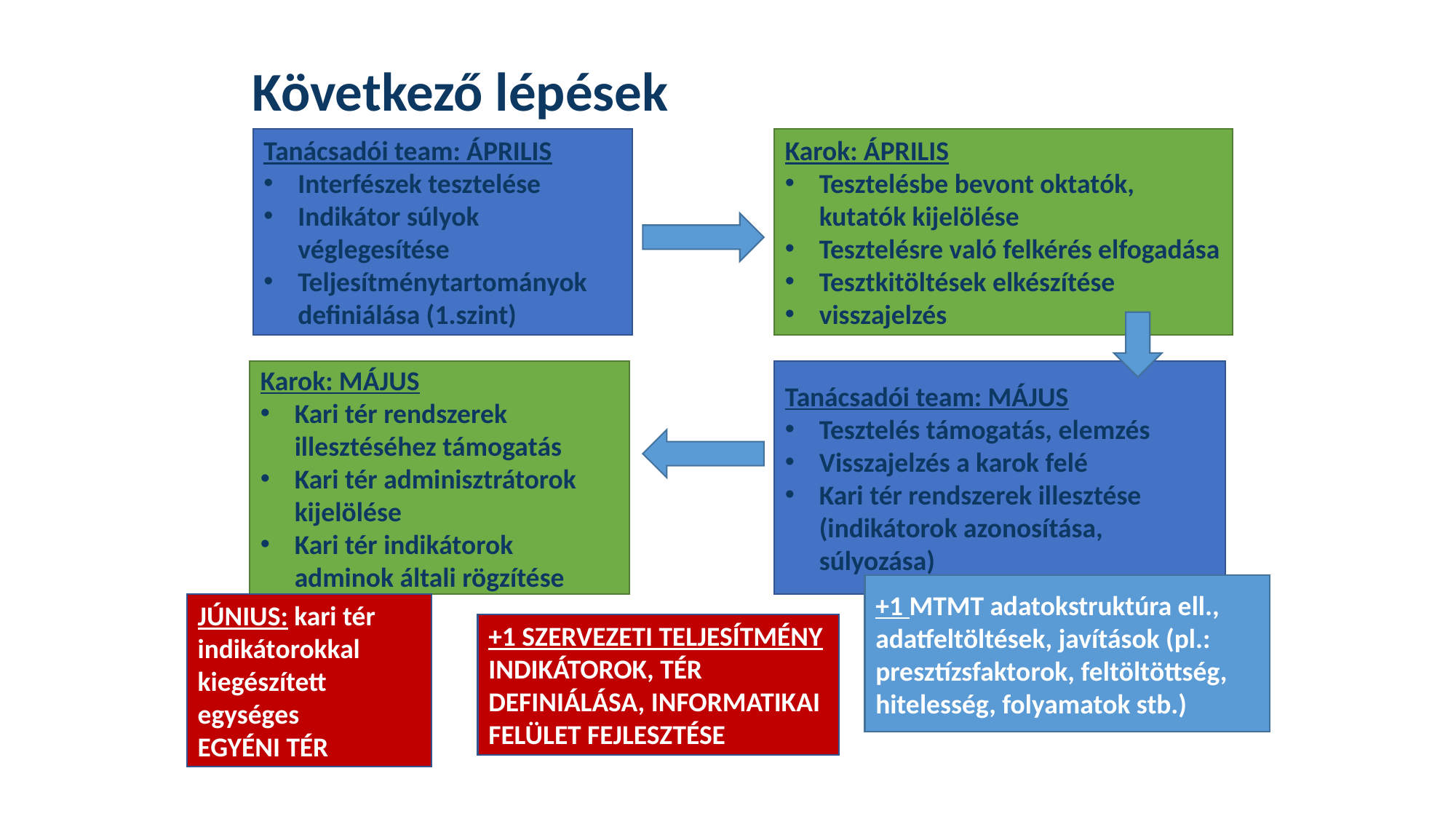

Következő lépések
Tanácsadói team: ÁPRILIS
Interfészek tesztelése
Indikátor súlyok véglegesítése
Teljesítménytartományok definiálása (1.szint)
Karok: ÁPRILIS
Tesztelésbe bevont oktatók, kutatók kijelölése
Tesztelésre való felkérés elfogadása
Tesztkitöltések elkészítése
visszajelzés

Tanácsadói team: MÁJUS
Tesztelés támogatás, elemzés
Visszajelzés a karok felé
Kari tér rendszerek illesztése (indikátorok azonosítása, súlyozása)
Karok: MÁJUS
Kari tér rendszerek illesztéséhez támogatás
Kari tér adminisztrátorok kijelölése
Kari tér indikátorok adminok általi rögzítése

+1 MTMT adatokstruktúra ell., adatfeltöltések, javítások (pl.: presztízsfaktorok, feltöltöttség, hitelesség, folyamatok stb.)
JÚNIUS: kari tér indikátorokkal kiegészített egységes
EGYÉNI TÉR
+1 SZERVEZETI TELJESÍTMÉNY INDIKÁTOROK, TÉR DEFINIÁLÁSA, INFORMATIKAI FELÜLET FEJLESZTÉSE